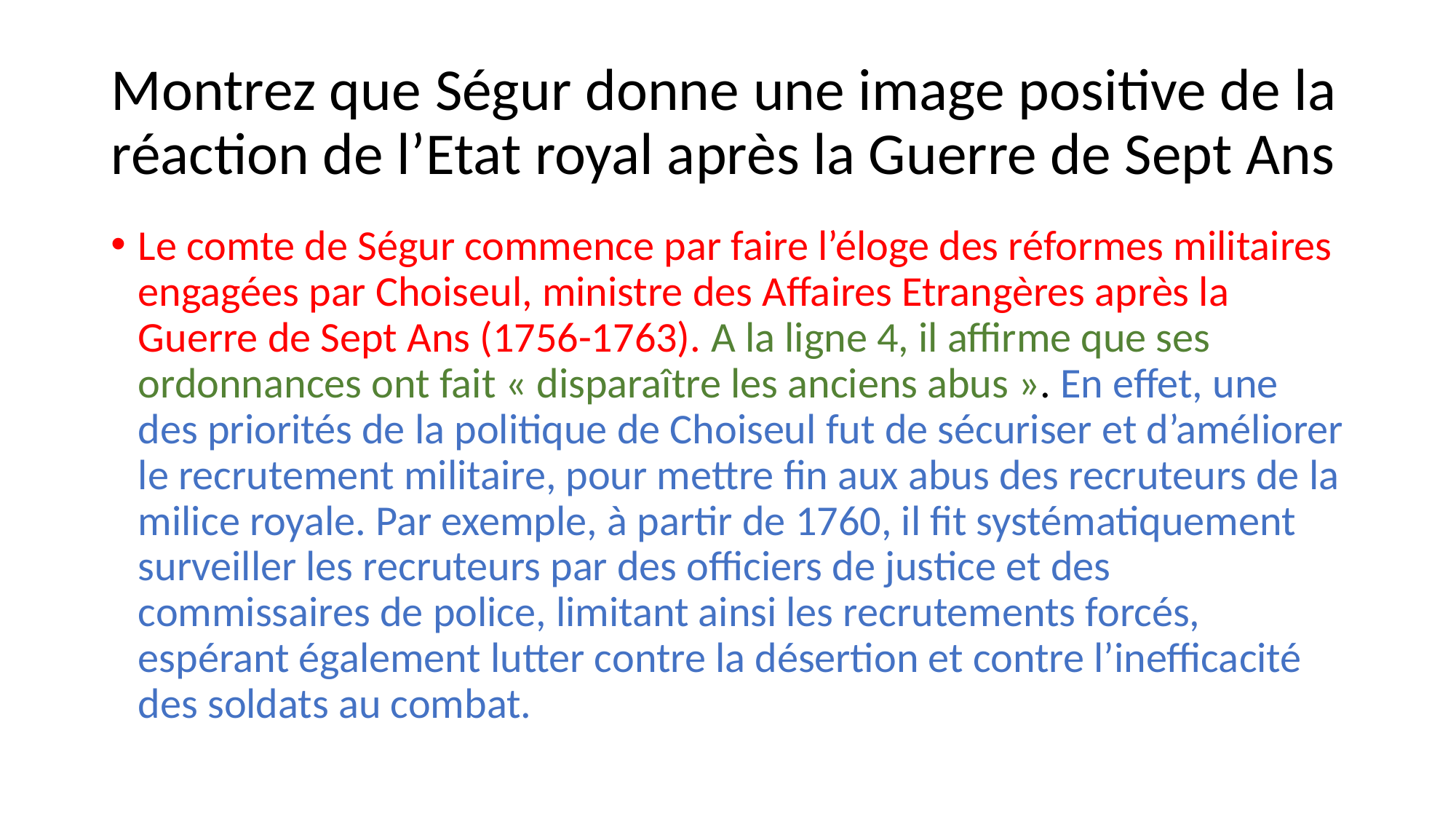

# Montrez que Ségur donne une image positive de la réaction de l’Etat royal après la Guerre de Sept Ans
Le comte de Ségur commence par faire l’éloge des réformes militaires engagées par Choiseul, ministre des Affaires Etrangères après la Guerre de Sept Ans (1756-1763). A la ligne 4, il affirme que ses ordonnances ont fait « disparaître les anciens abus ». En effet, une des priorités de la politique de Choiseul fut de sécuriser et d’améliorer le recrutement militaire, pour mettre fin aux abus des recruteurs de la milice royale. Par exemple, à partir de 1760, il fit systématiquement surveiller les recruteurs par des officiers de justice et des commissaires de police, limitant ainsi les recrutements forcés, espérant également lutter contre la désertion et contre l’inefficacité des soldats au combat.